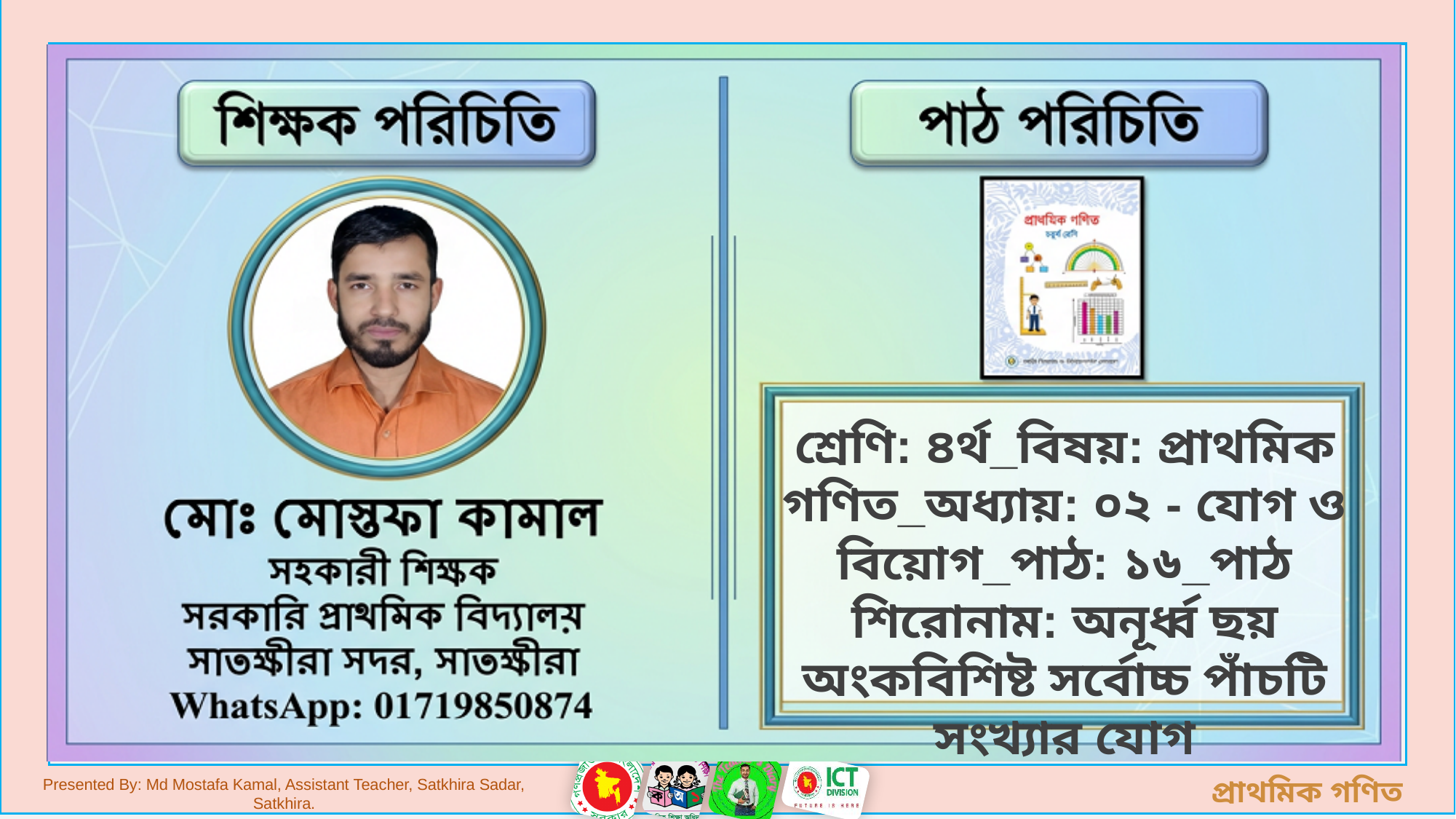

শ্রেণি: ৪র্থ_বিষয়: প্রাথমিক গণিত_অধ্যায়: ০২ - যোগ ও বিয়োগ_পাঠ: ১৬_পাঠ শিরোনাম: অনূর্ধ্ব ছয় অংকবিশিষ্ট সর্বোচ্চ পাঁচটি সংখ্যার যোগ